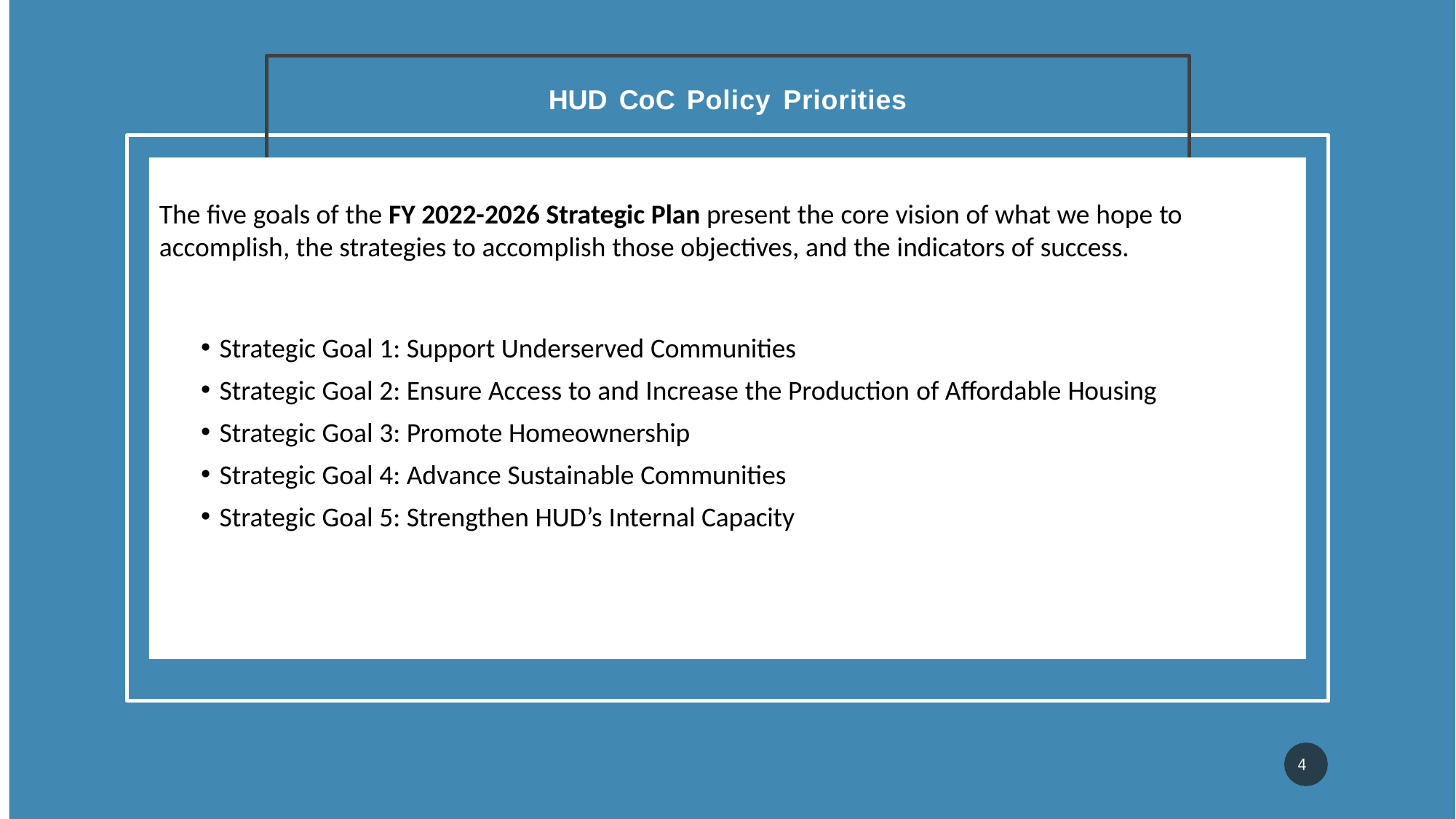

# HUD CoC Policy Priorities

The five goals of the FY 2022-2026 Strategic Plan present the core vision of what we hope to
accomplish, the strategies to accomplish those objectives, and the indicators of success.

Strategic Goal 1: Support Underserved Communities
Strategic Goal 2: Ensure Access to and Increase the Production of Affordable Housing
Strategic Goal 3: Promote Homeownership
Strategic Goal 4: Advance Sustainable Communities
Strategic Goal 5: Strengthen HUD’s Internal Capacity

4